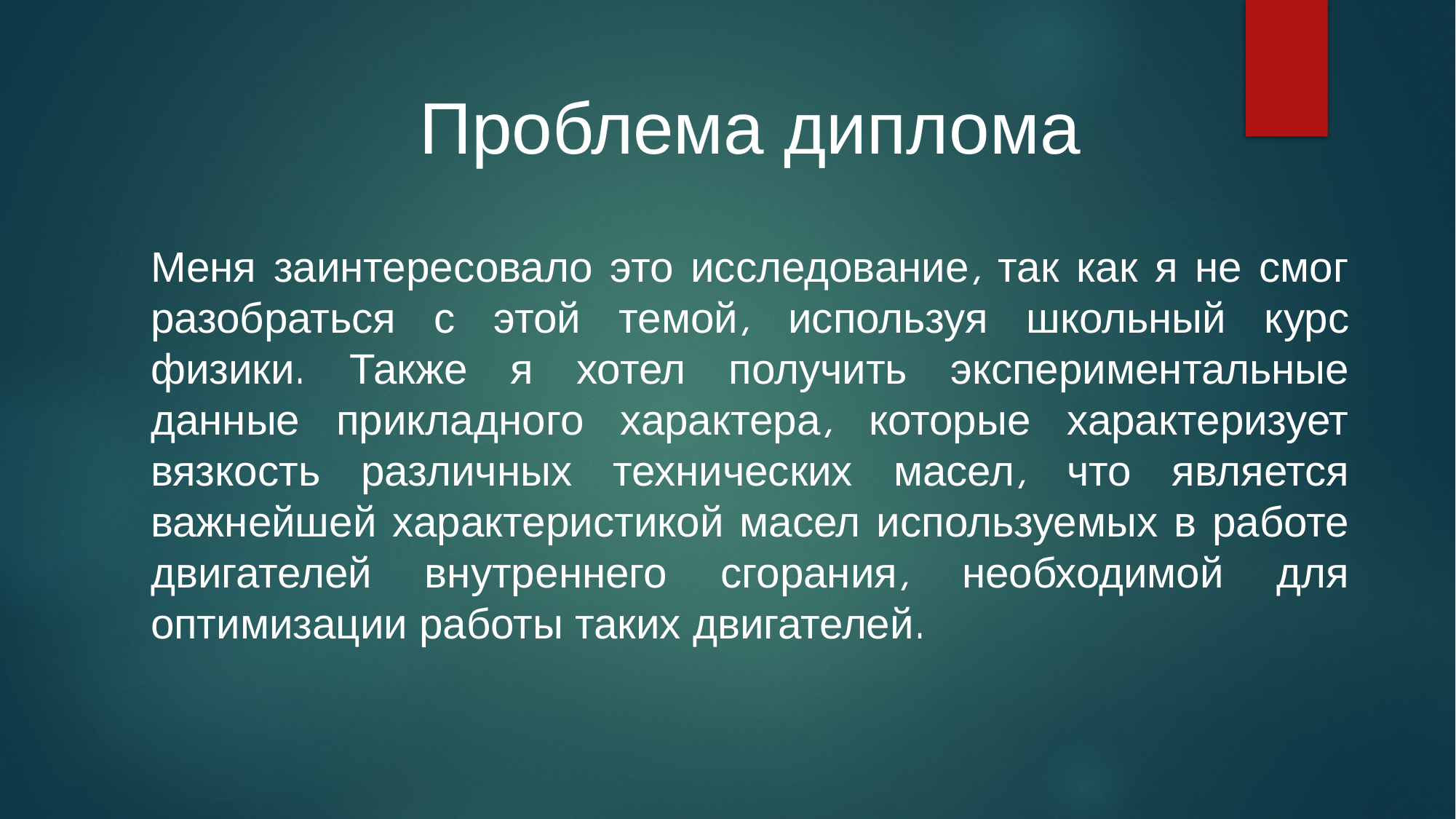

Проблема диплома

Меня заинтересовало это исследование, так как я не смог разобраться с этой темой, используя школьный курс физики. Также я хотел получить экспериментальные данные прикладного характера, которые характеризует вязкость различных технических масел, что является важнейшей характеристикой масел используемых в работе двигателей внутреннего сгорания, необходимой для оптимизации работы таких двигателей.